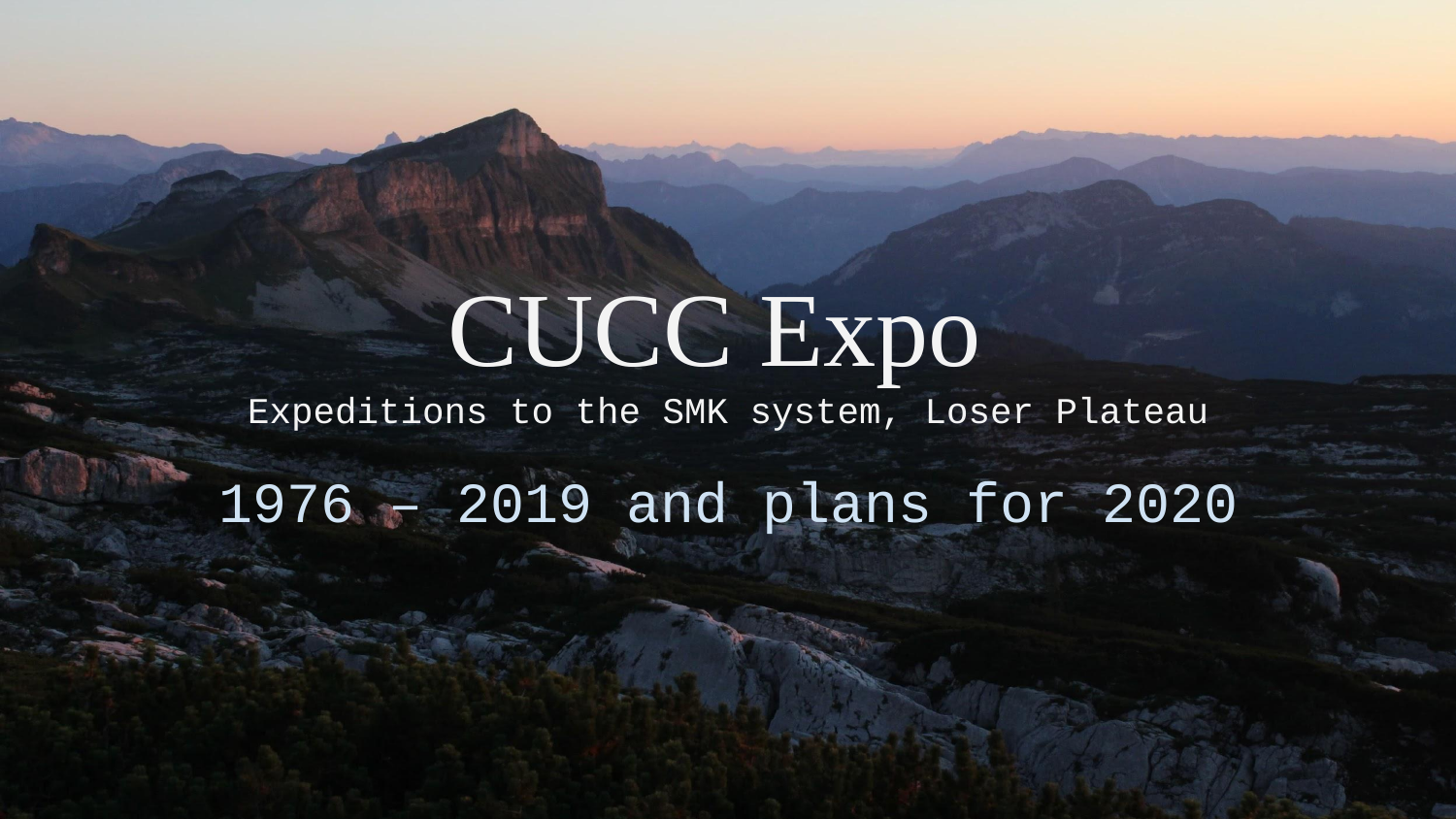

# CUCC Expo
Expeditions to the SMK system, Loser Plateau
1976 – 2019 and plans for 2020